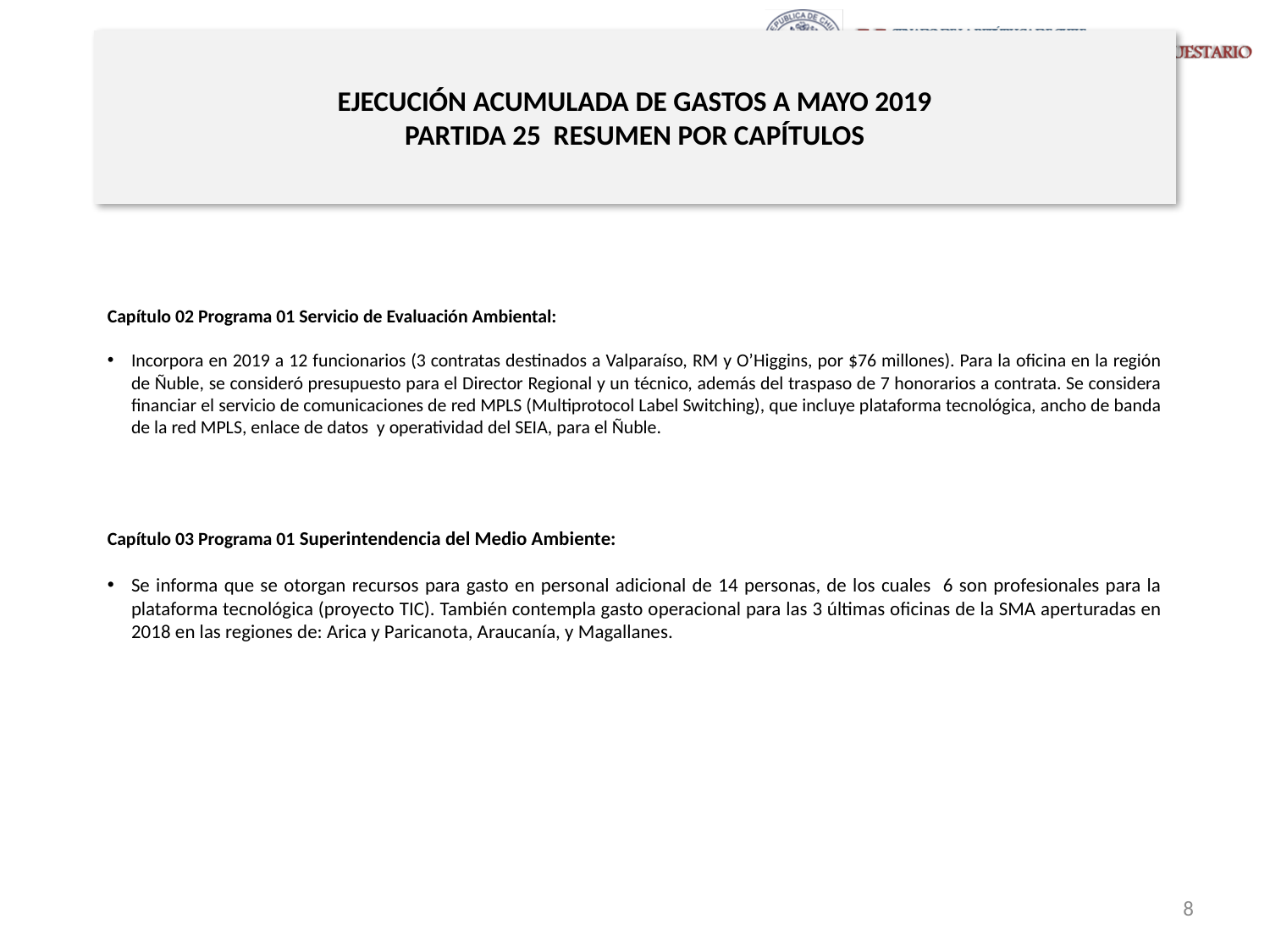

# EJECUCIÓN ACUMULADA DE GASTOS A MAYO 2019 PARTIDA 25  RESUMEN POR CAPÍTULOS
Capítulo 02 Programa 01 Servicio de Evaluación Ambiental:

Incorpora en 2019 a 12 funcionarios (3 contratas destinados a Valparaíso, RM y O’Higgins, por $76 millones). Para la oficina en la región de Ñuble, se consideró presupuesto para el Director Regional y un técnico, además del traspaso de 7 honorarios a contrata. Se considera financiar el servicio de comunicaciones de red MPLS (Multiprotocol Label Switching), que incluye plataforma tecnológica, ancho de banda de la red MPLS, enlace de datos  y operatividad del SEIA, para el Ñuble.

Capítulo 03 Programa 01 Superintendencia del Medio Ambiente:

Se informa que se otorgan recursos para gasto en personal adicional de 14 personas, de los cuales  6 son profesionales para la plataforma tecnológica (proyecto TIC). También contempla gasto operacional para las 3 últimas oficinas de la SMA aperturadas en 2018 en las regiones de: Arica y Paricanota, Araucanía, y Magallanes.
8